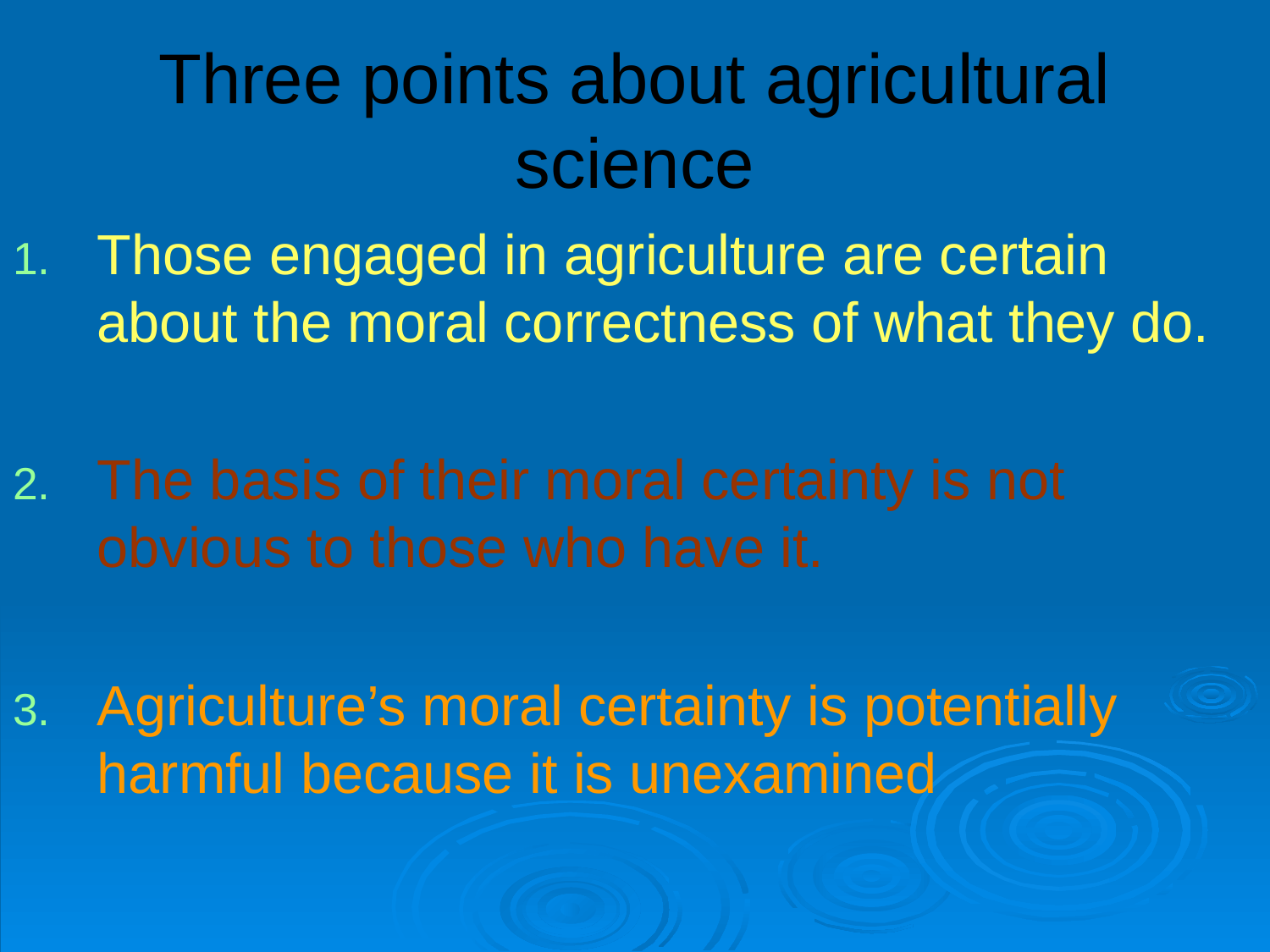

# Three points about agricultural science
Those engaged in agriculture are certain about the moral correctness of what they do.

The basis of their moral certainty is not obvious to those who have it.

Agriculture’s moral certainty is potentially harmful because it is unexamined